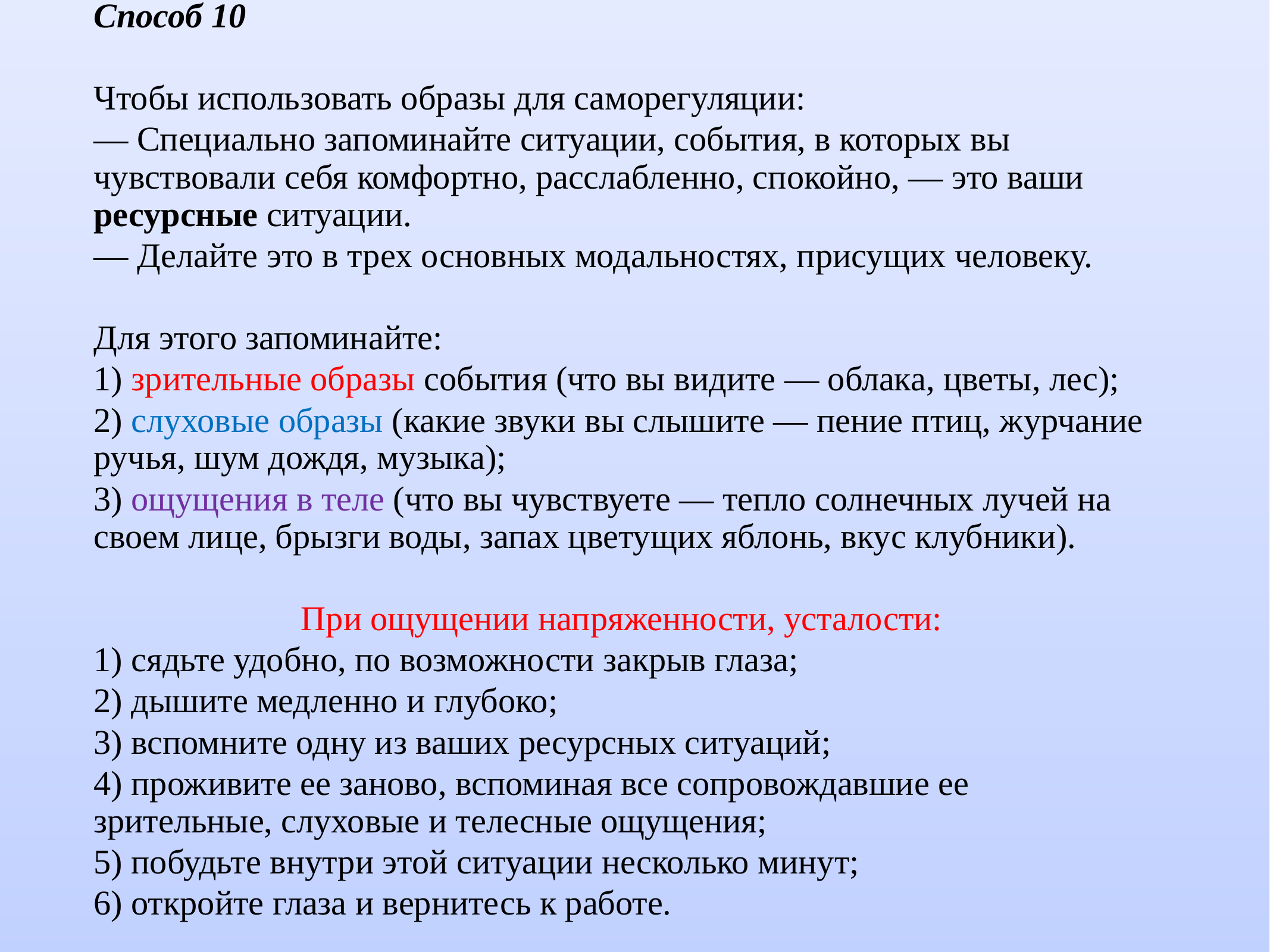

# Способ 10

Чтобы использовать образы для саморегуляции:
— Специально запоминайте ситуации, события, в которых вы чувствовали себя комфортно, расслабленно, спокойно, — это ваши ресурсные ситуации.
— Делайте это в трех основных модальностях, присущих человеку.

Для этого запоминайте:
1) зрительные образы события (что вы видите — облака, цветы, лес);
2) слуховые образы (какие звуки вы слышите — пение птиц, журчание ручья, шум дождя, музыка);
3) ощущения в теле (что вы чувствуете — тепло солнечных лучей на своем лице, брызги воды, запах цветущих яблонь, вкус клубники).

При ощущении напряженности, усталости:
1) сядьте удобно, по возможности закрыв глаза;
2) дышите медленно и глубоко;
3) вспомните одну из ваших ресурсных ситуаций;
4) проживите ее заново, вспоминая все сопровождавшие ее зрительные, слуховые и телесные ощущения;
5) побудьте внутри этой ситуации несколько минут;
6) откройте глаза и вернитесь к работе.